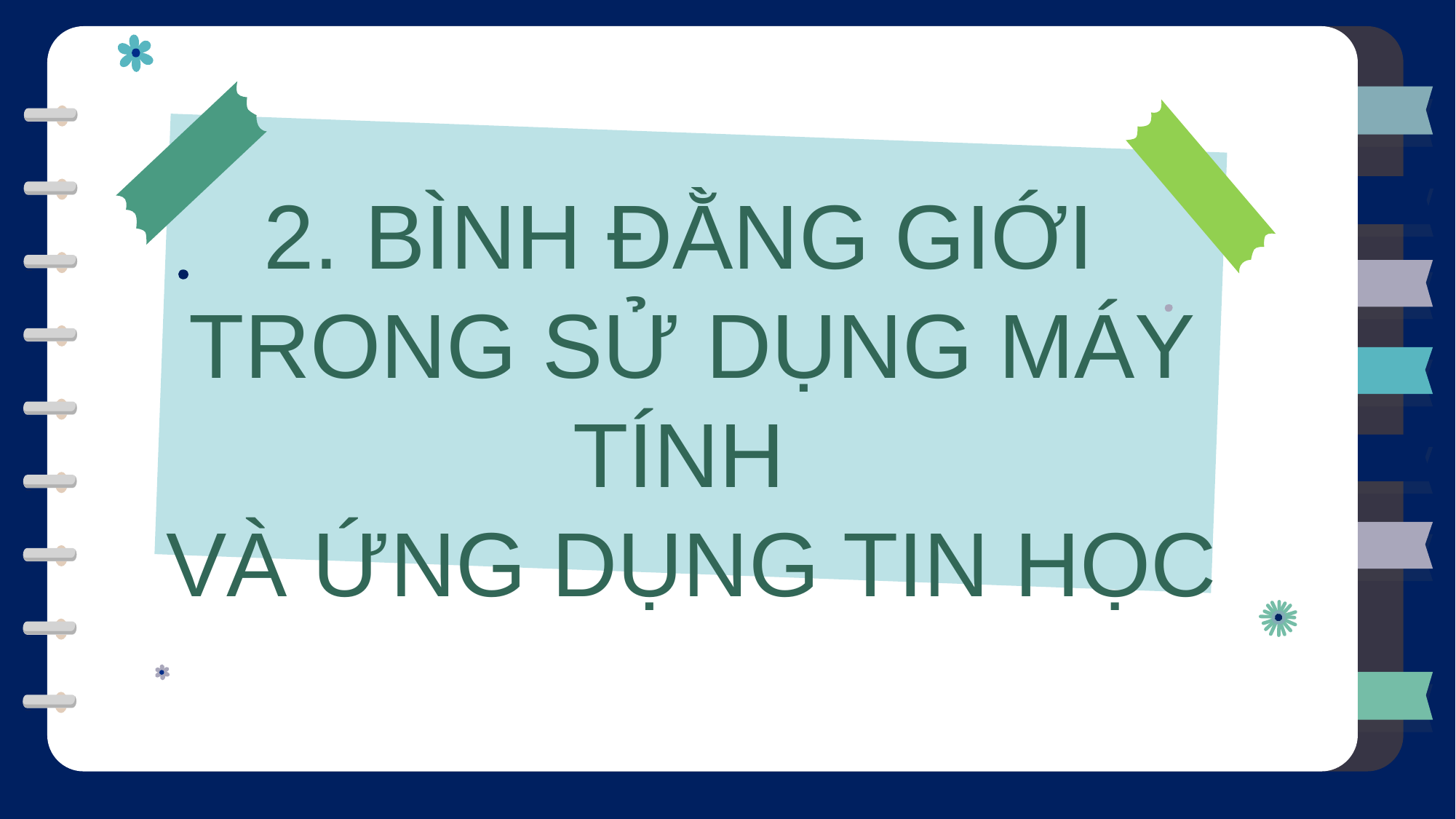

2. BÌNH ĐẰNG GIỚI
TRONG SỬ DỤNG MÁY TÍNH
VÀ ỨNG DỤNG TIN HỌC